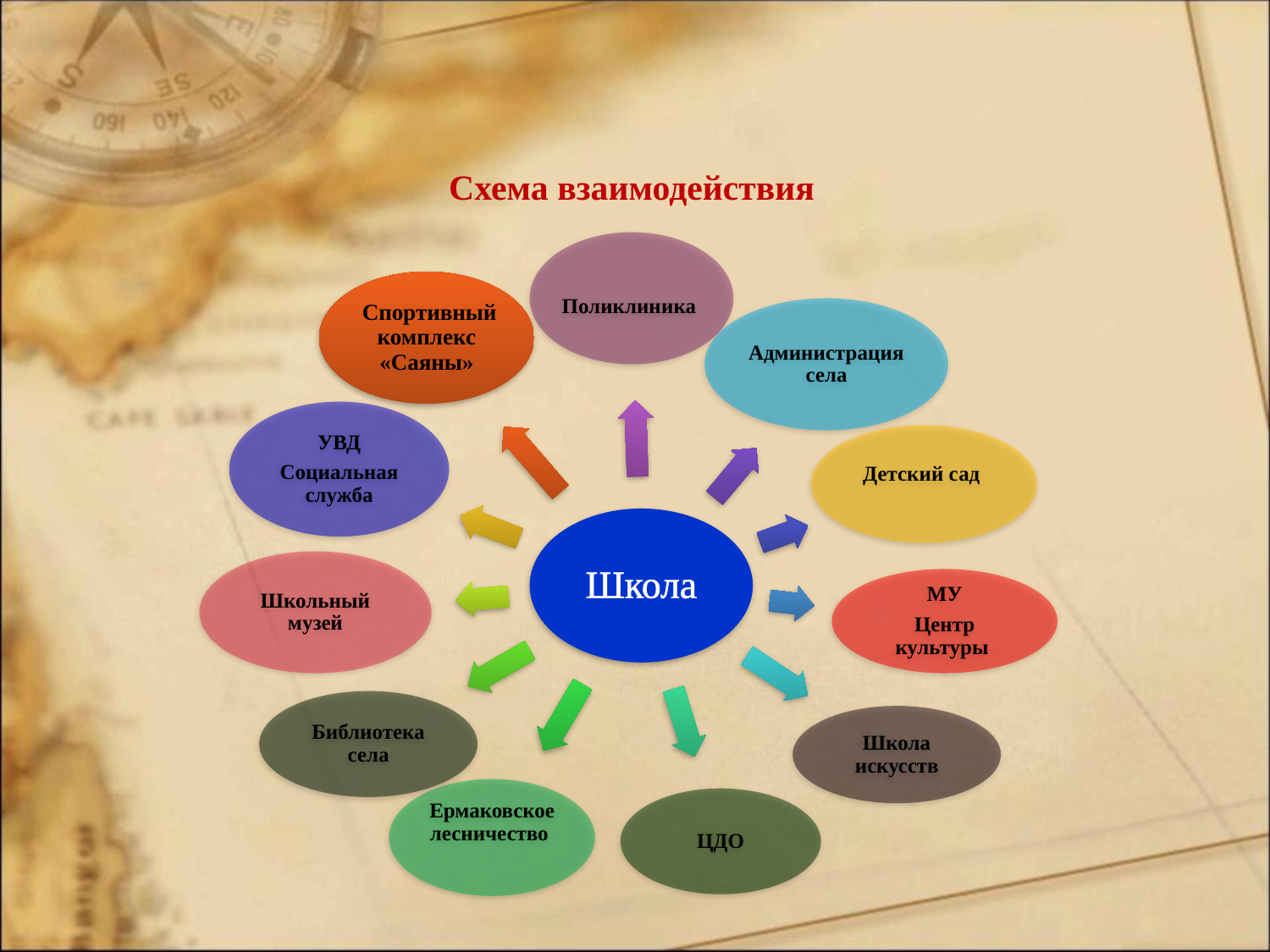

Схема взаимодействия
Школа

Поликлиника

Администрация села

Детский сад

МУ
Центр культуры

Школа искусств

ЦДО

Ермаковское лесничество

Библиотека села

Школьный музей

УВД
Социальная служба

 Спортивный комплекс «Саяны»